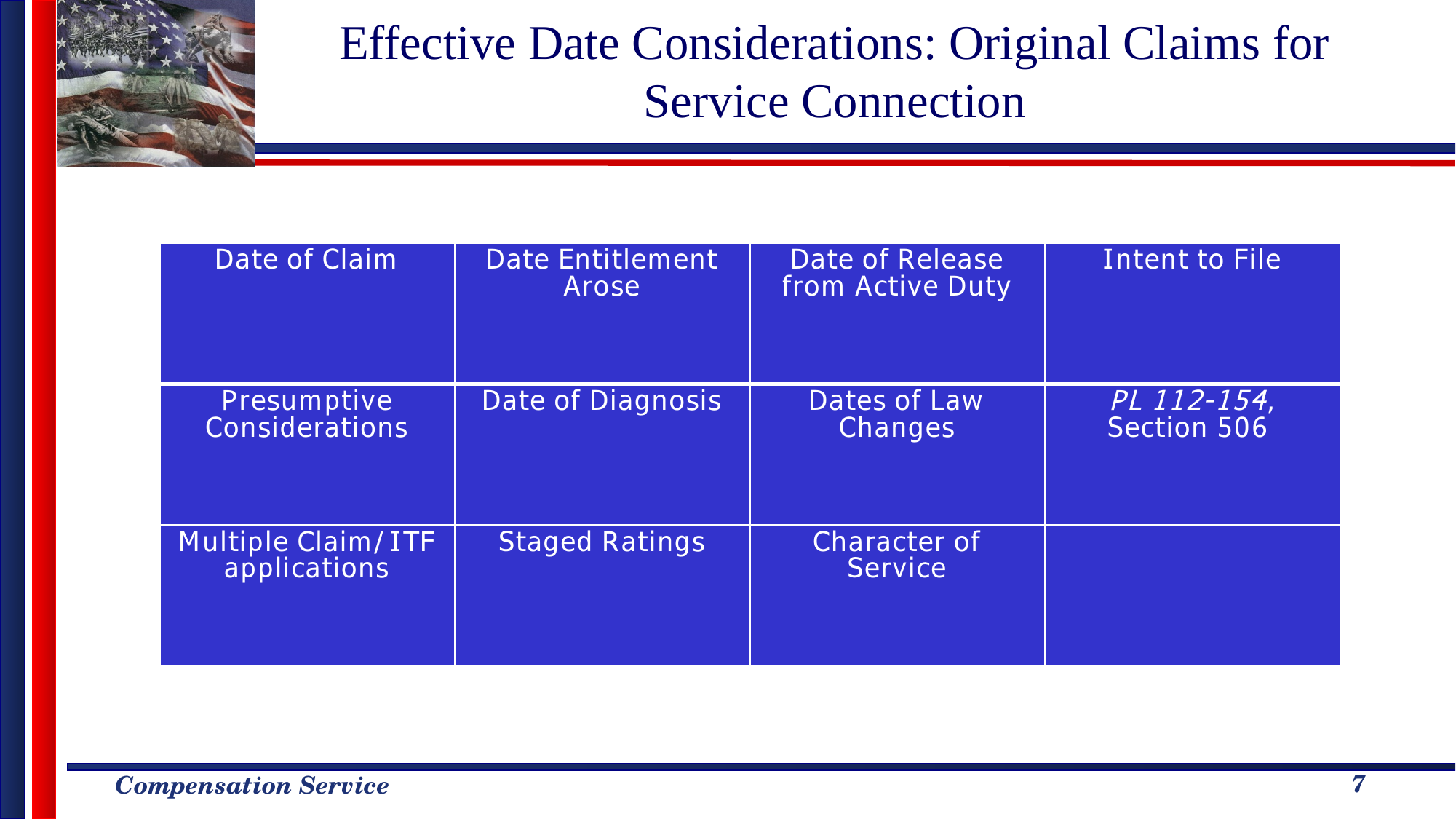

# Effective Date Considerations: Original Claims for Service Connection

| Date of Claim | Date Entitlement Arose | Date of Release from Active Duty | Intent to File |
| --- | --- | --- | --- |
| Presumptive Considerations | Date of Diagnosis | Dates of Law Changes | PL 112-154, Section 506 |
| Multiple Claim/ITF applications | Staged Ratings | Character of Service |  |
7